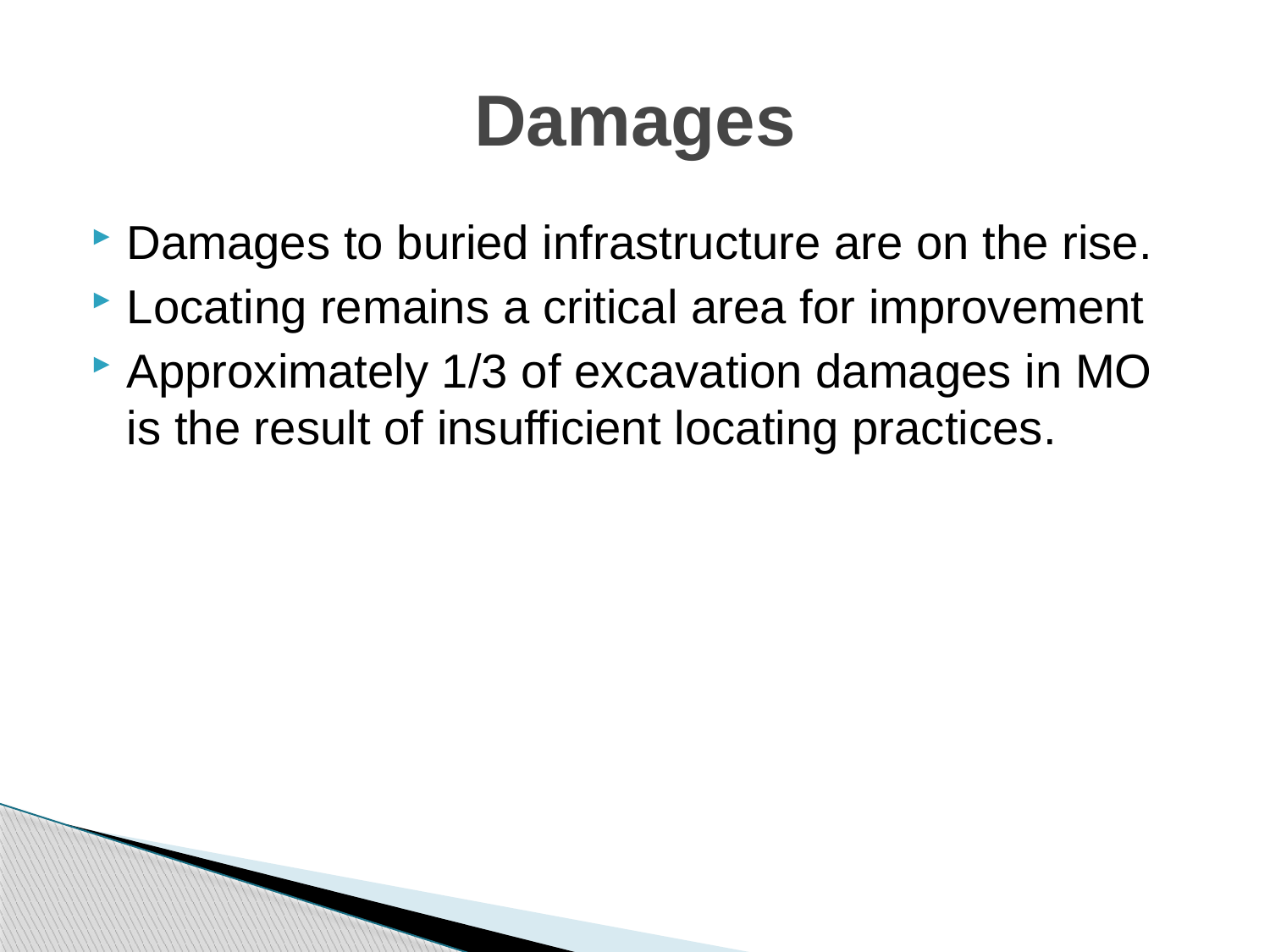

# Damages
Damages to buried infrastructure are on the rise.
Locating remains a critical area for improvement
Approximately 1/3 of excavation damages in MO is the result of insufficient locating practices.